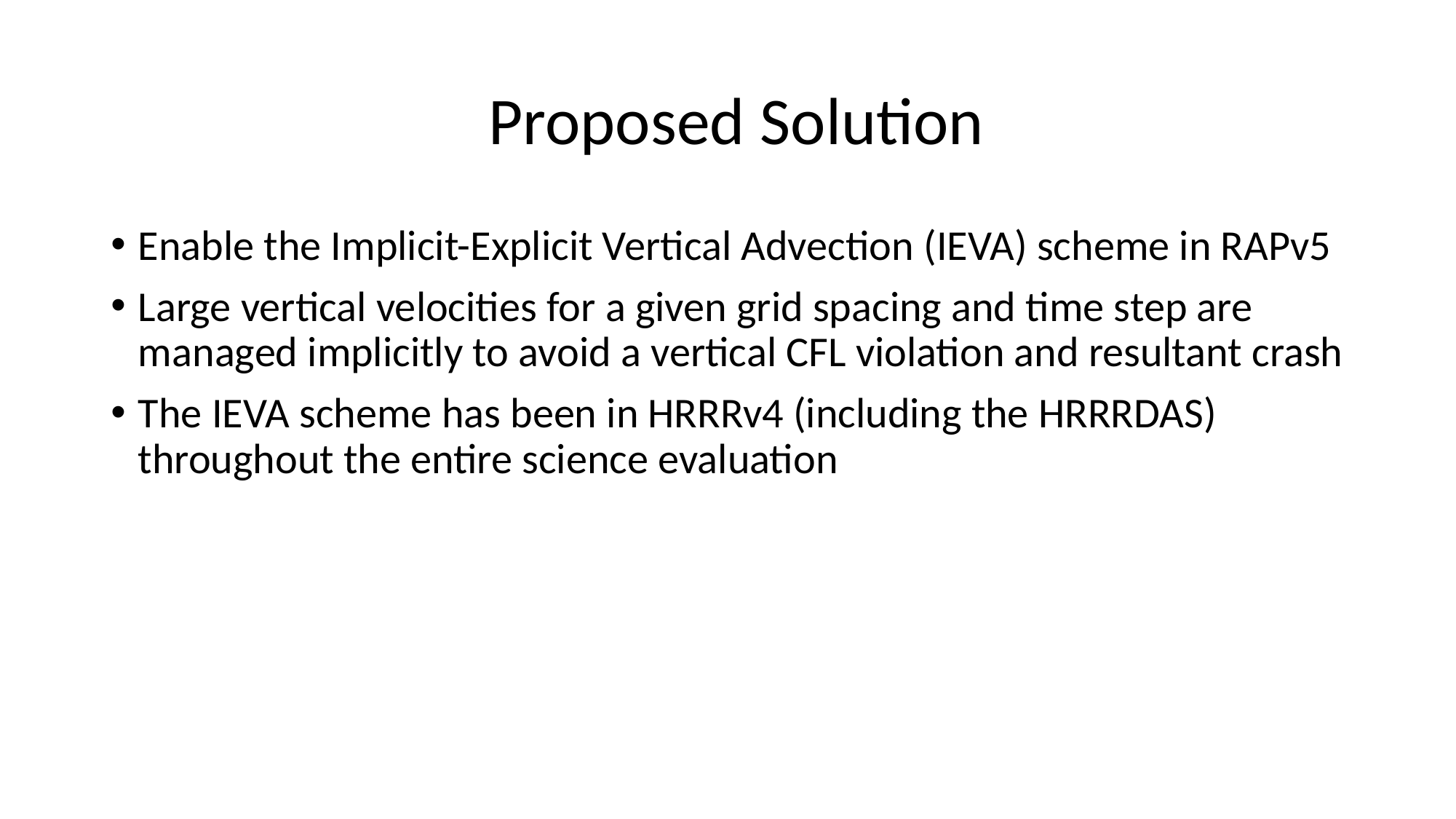

# Proposed Solution
Enable the Implicit-Explicit Vertical Advection (IEVA) scheme in RAPv5
Large vertical velocities for a given grid spacing and time step are managed implicitly to avoid a vertical CFL violation and resultant crash
The IEVA scheme has been in HRRRv4 (including the HRRRDAS) throughout the entire science evaluation